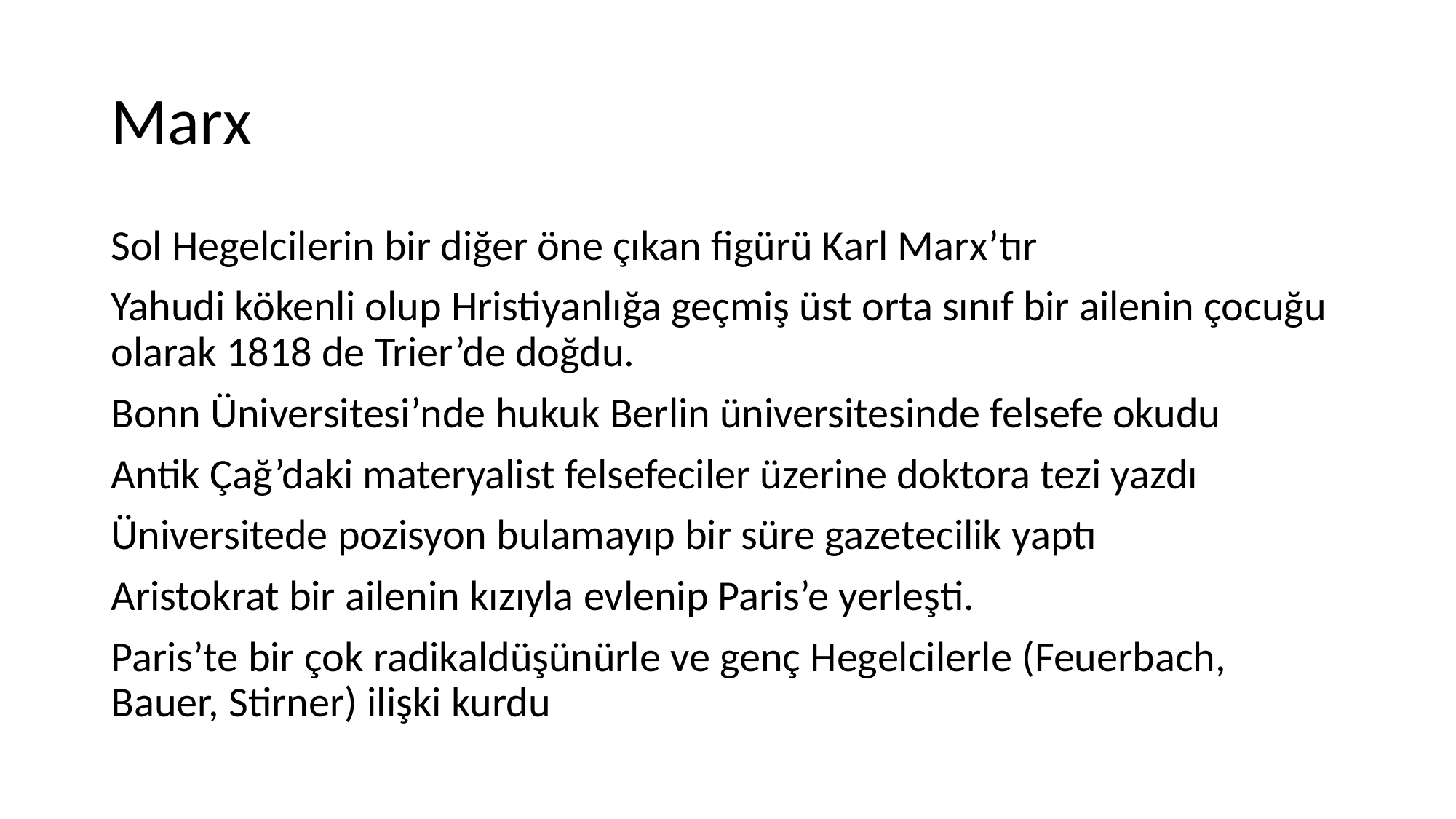

# Marx
Sol Hegelcilerin bir diğer öne çıkan figürü Karl Marx’tır
Yahudi kökenli olup Hristiyanlığa geçmiş üst orta sınıf bir ailenin çocuğu olarak 1818 de Trier’de doğdu.
Bonn Üniversitesi’nde hukuk Berlin üniversitesinde felsefe okudu
Antik Çağ’daki materyalist felsefeciler üzerine doktora tezi yazdı
Üniversitede pozisyon bulamayıp bir süre gazetecilik yaptı
Aristokrat bir ailenin kızıyla evlenip Paris’e yerleşti.
Paris’te bir çok radikaldüşünürle ve genç Hegelcilerle (Feuerbach, Bauer, Stirner) ilişki kurdu